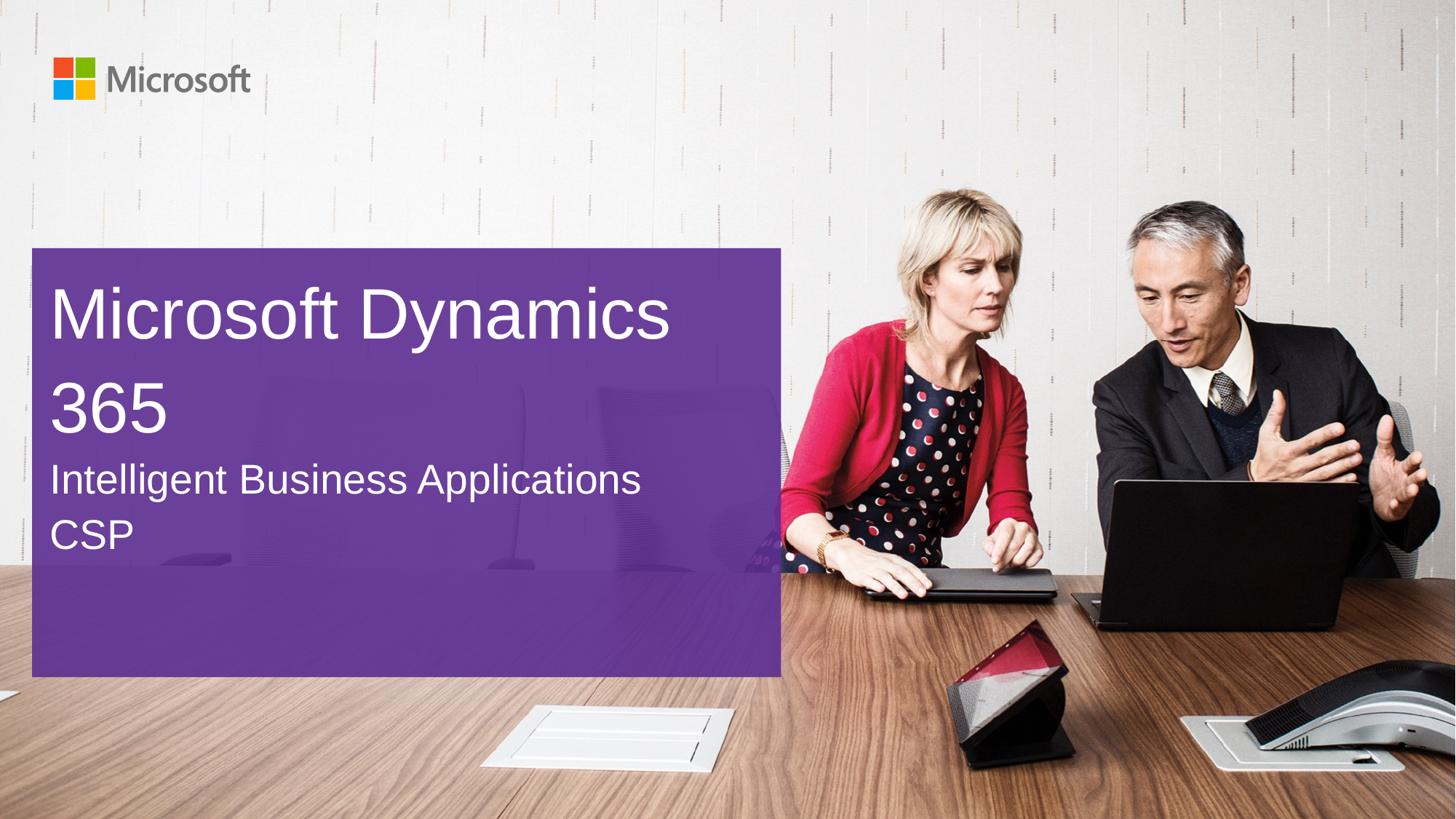

# Microsoft Dynamics 365 Intelligent Business Applications CSP